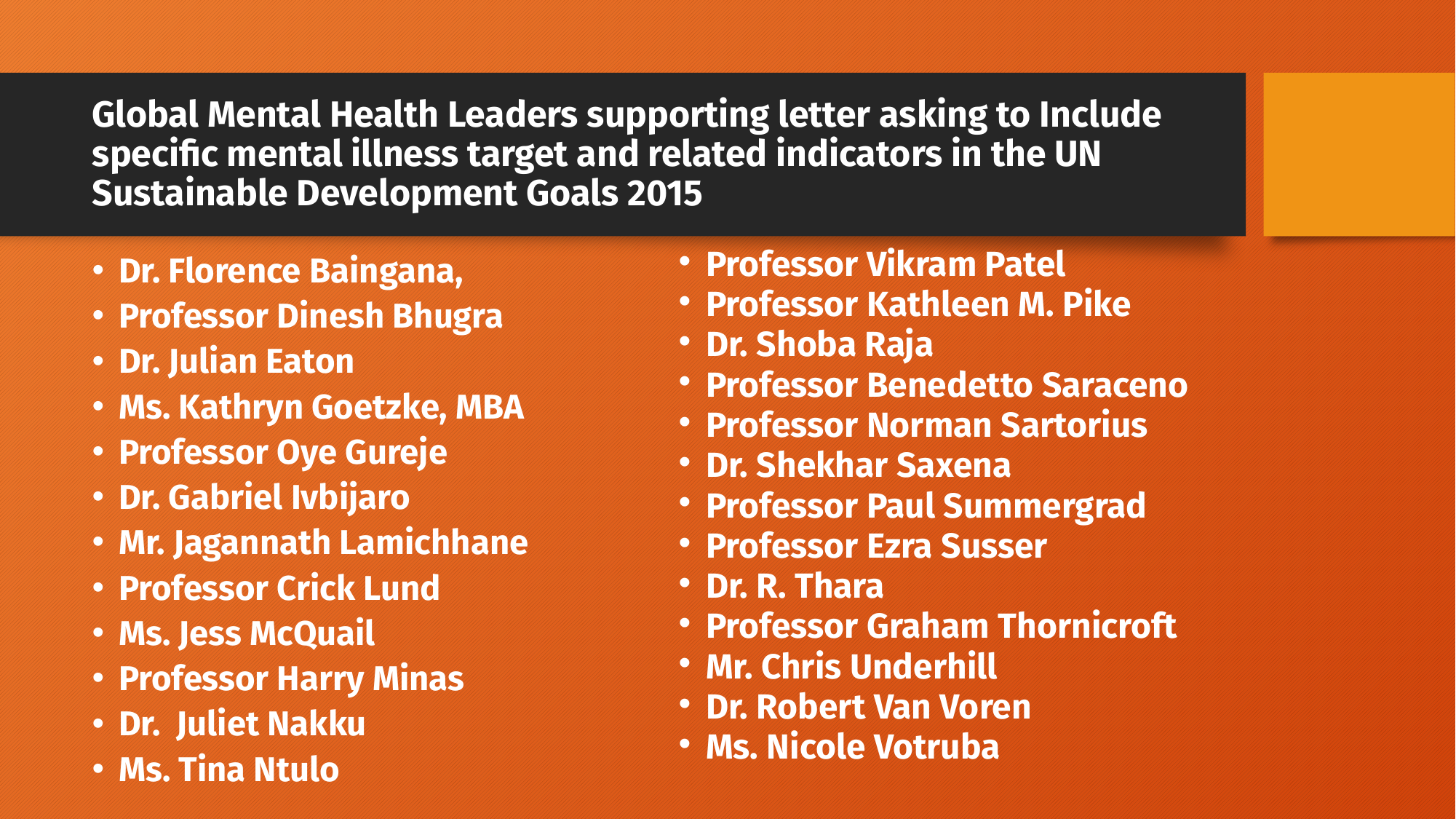

# Global Mental Health Leaders supporting letter asking to Include specific mental illness target and related indicators in the UN Sustainable Development Goals 2015
Dr. Florence Baingana,
Professor Dinesh Bhugra
Dr. Julian Eaton
Ms. Kathryn Goetzke, MBA
Professor Oye Gureje
Dr. Gabriel Ivbijaro
Mr. Jagannath Lamichhane
Professor Crick Lund
Ms. Jess McQuail
Professor Harry Minas
Dr.  Juliet Nakku
Ms. Tina Ntulo

Professor Vikram Patel
Professor Kathleen M. Pike
Dr. Shoba Raja
Professor Benedetto Saraceno
Professor Norman Sartorius
Dr. Shekhar Saxena
Professor Paul Summergrad
Professor Ezra Susser
Dr. R. Thara
Professor Graham Thornicroft
Mr. Chris Underhill
Dr. Robert Van Voren
Ms. Nicole Votruba